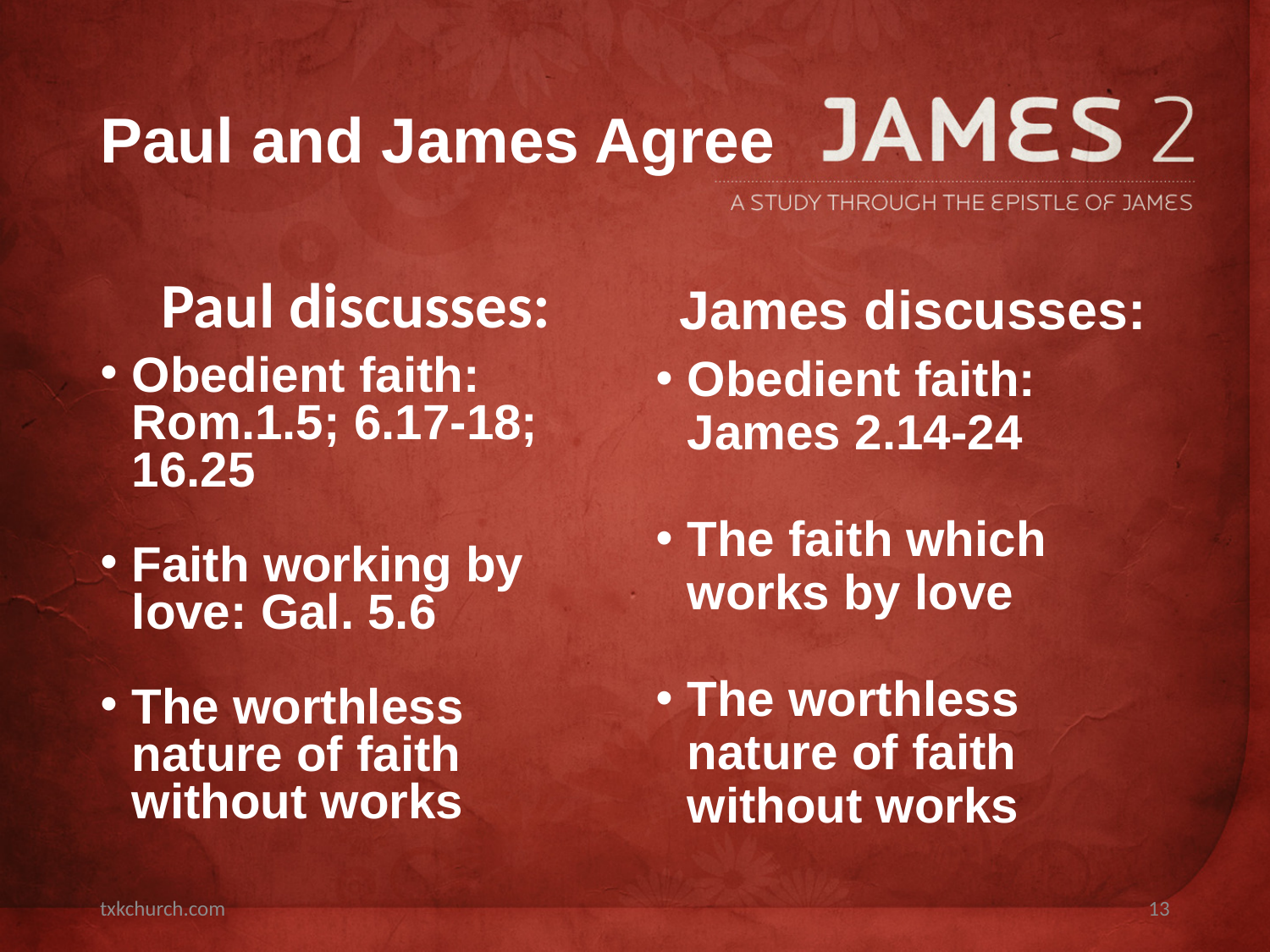

# Paul and James Agree
Paul discusses:
James discusses:
Obedient faith: Rom.1.5; 6.17-18; 16.25

Faith working by love: Gal. 5.6

The worthless nature of faith without works
Obedient faith: James 2.14-24

The faith which works by love

The worthless nature of faith without works
txkchurch.com
13